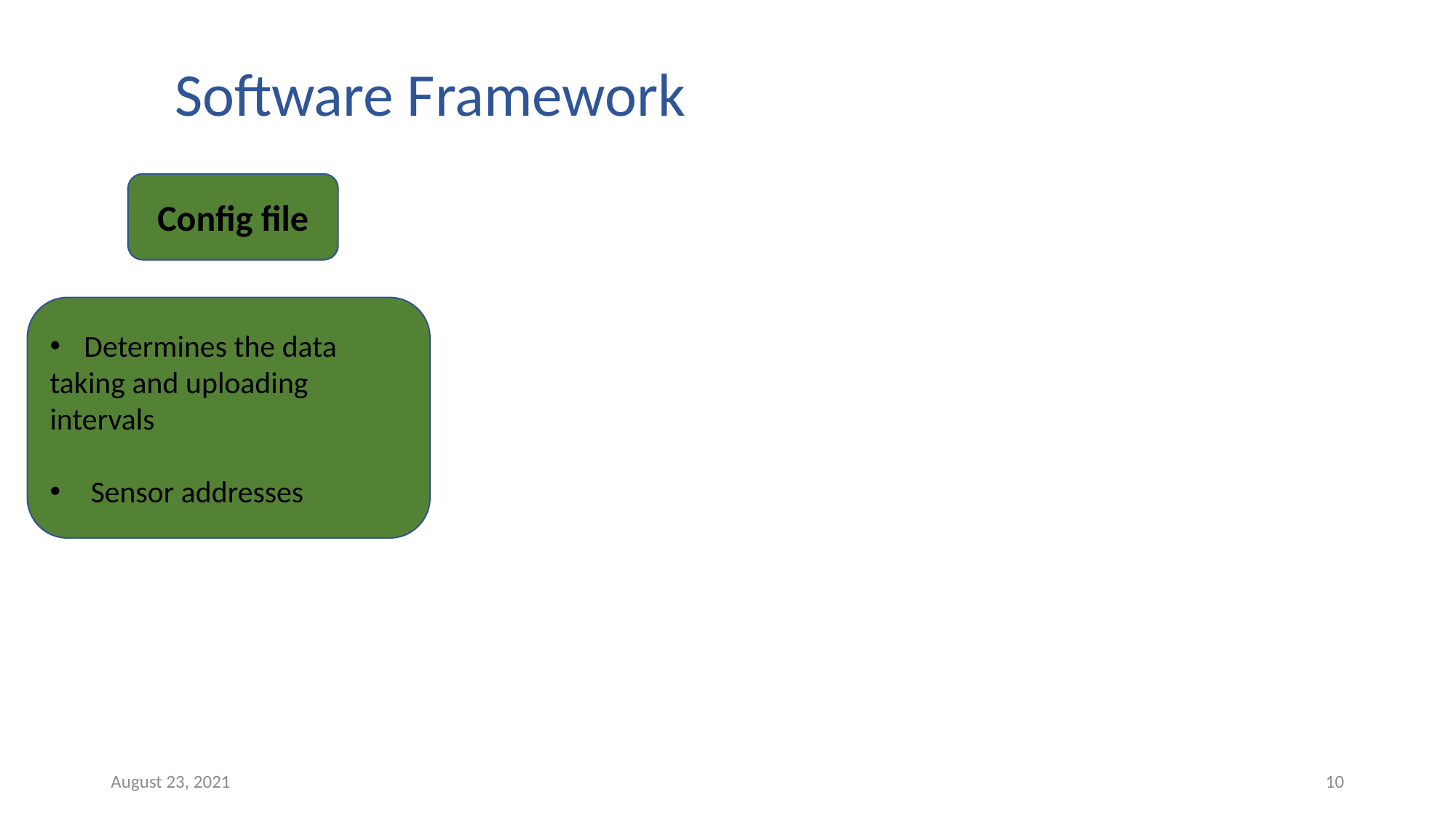

# Software Framework
Config file
Determines the data
taking and uploading intervals

Sensor addresses
August 23, 2021
10